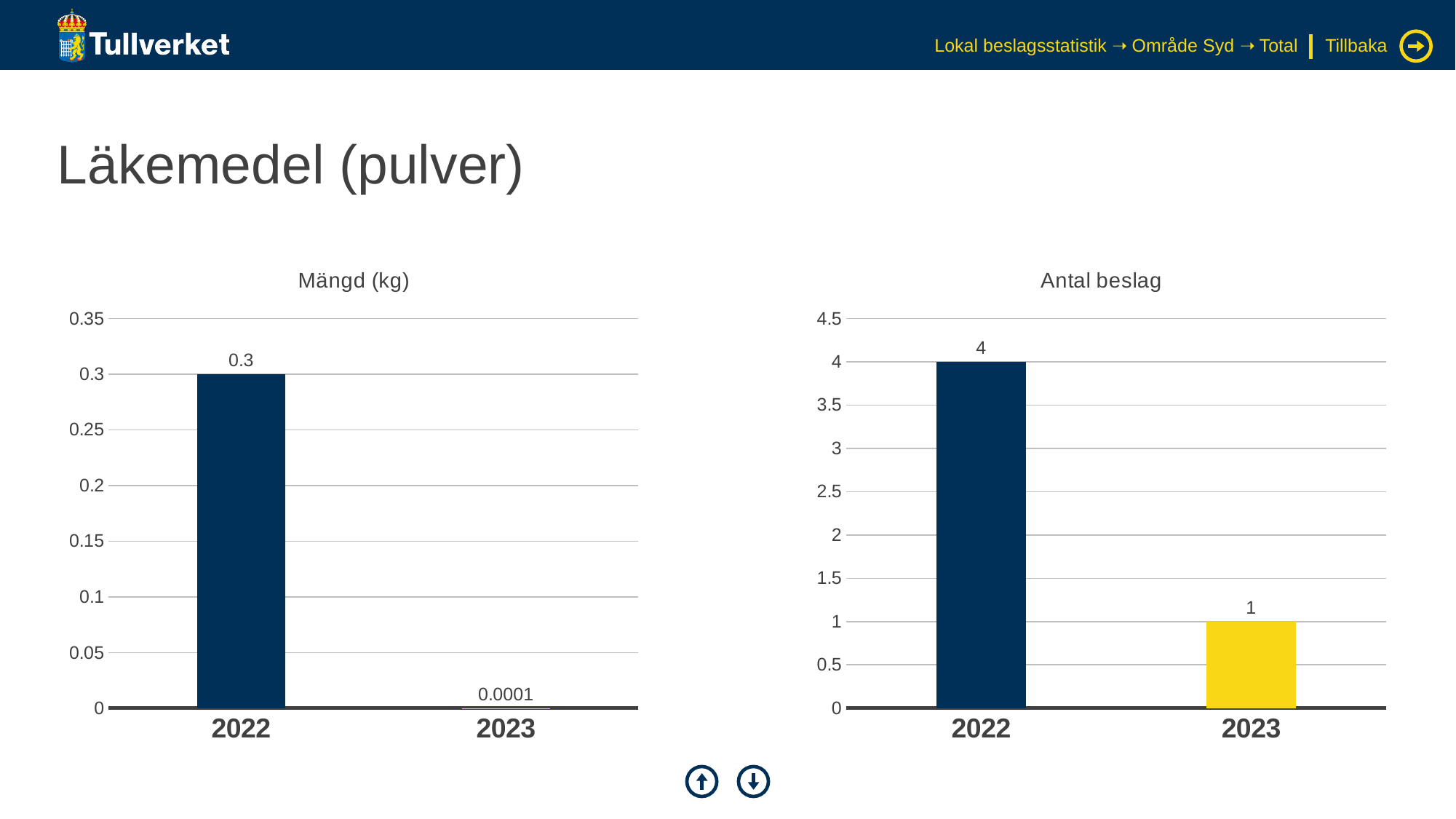

Lokal beslagsstatistik ➝ Område Syd ➝ Total
Tillbaka
# Läkemedel (pulver)

### Chart: Mängd (kg)

| Category | Serie 1 |
|---|---|
| 2022 | 0.3 |
| 2023 | 0.0001 |

### Chart: Antal beslag

| Category | Serie 1 |
|---|---|
| 2022 | 4.0 |
| 2023 | 1.0 |